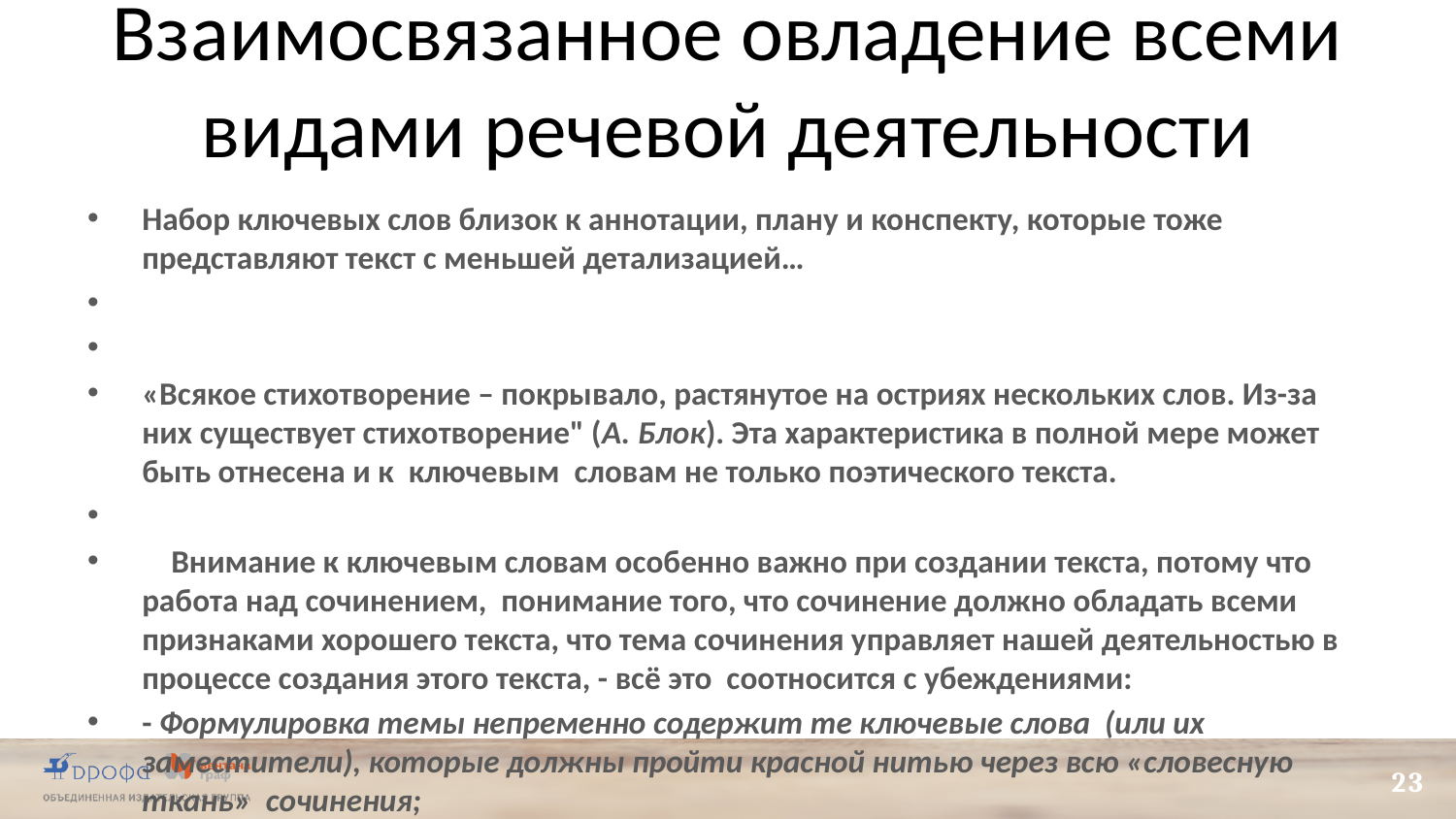

# Взаимосвязанное овладение всеми видами речевой деятельности
Набор ключевых слов близок к аннотации, плану и конспекту, которые тоже представляют текст с меньшей детализацией…

«Всякое стихотворение – покрывало, растянутое на остриях нескольких слов. Из-за них существует стихотворение" (А. Блок). Эта характеристика в полной мере может быть отнесена и к  ключевым  словам не только поэтического текста.

    Внимание к ключевым словам особенно важно при создании текста, потому что работа над сочинением,  понимание того, что сочинение должно обладать всеми признаками хорошего текста, что тема сочинения управляет нашей деятельностью в процессе создания этого текста, - всё это  соотносится с убеждениями:
- Формулировка темы непременно содержит те ключевые слова  (или их заместители), которые должны пройти красной нитью через всю «словесную ткань»  сочинения;
- Эти слова особенно важно включить в первые предложения (зачин текста), и, завершая сочинения,  надо найти возможность в одном из последних предложений повторить ключевые слова из названия темы, а также постараться написать так, чтобы «начало и конец текста перекликались». Это поможет создать такой текст, о котором можно сказать, что «тема сочинения раскрыта»…

23